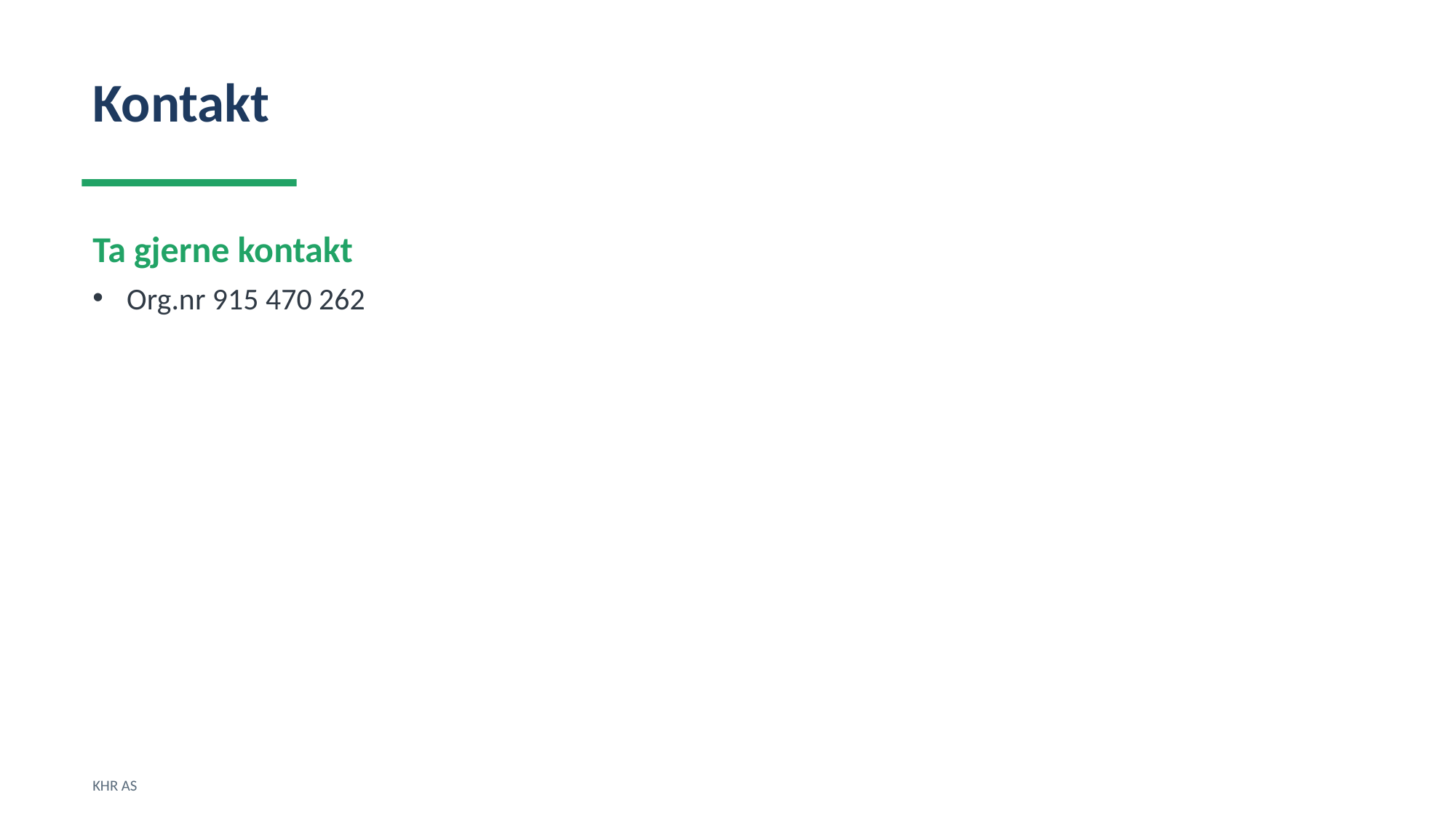

Kontakt

Ta gjerne kontakt
Org.nr 915 470 262
KHR AS